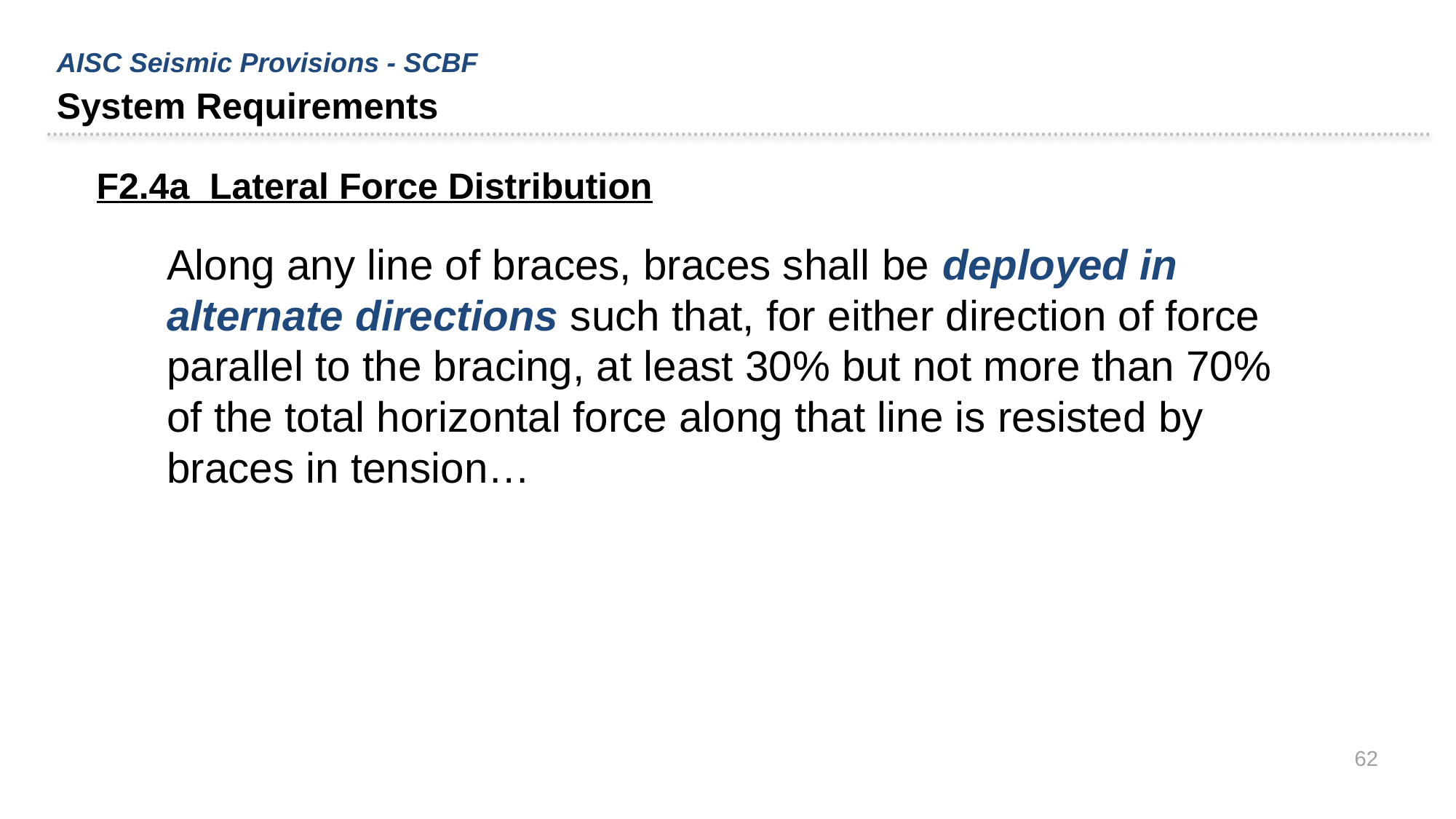

AISC Seismic Provisions - SCBF
System Requirements
F2.4a  Lateral Force Distribution
Along any line of braces, braces shall be deployed in alternate directions such that, for either direction of force parallel to the bracing, at least 30% but not more than 70% of the total horizontal force along that line is resisted by braces in tension…
62